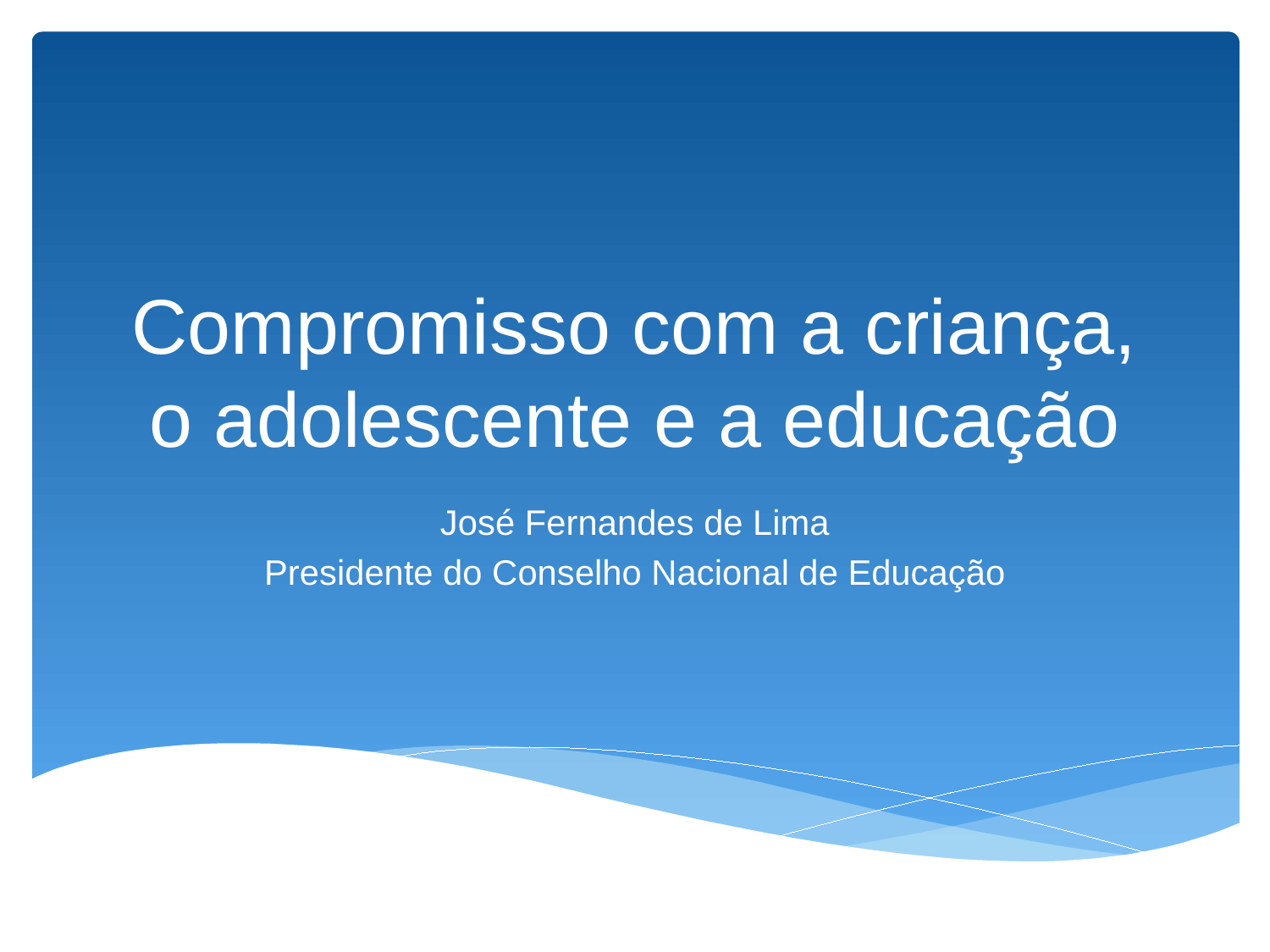

# Compromisso com a criança, o adolescente e a educação
José Fernandes de Lima
Presidente do Conselho Nacional de Educação